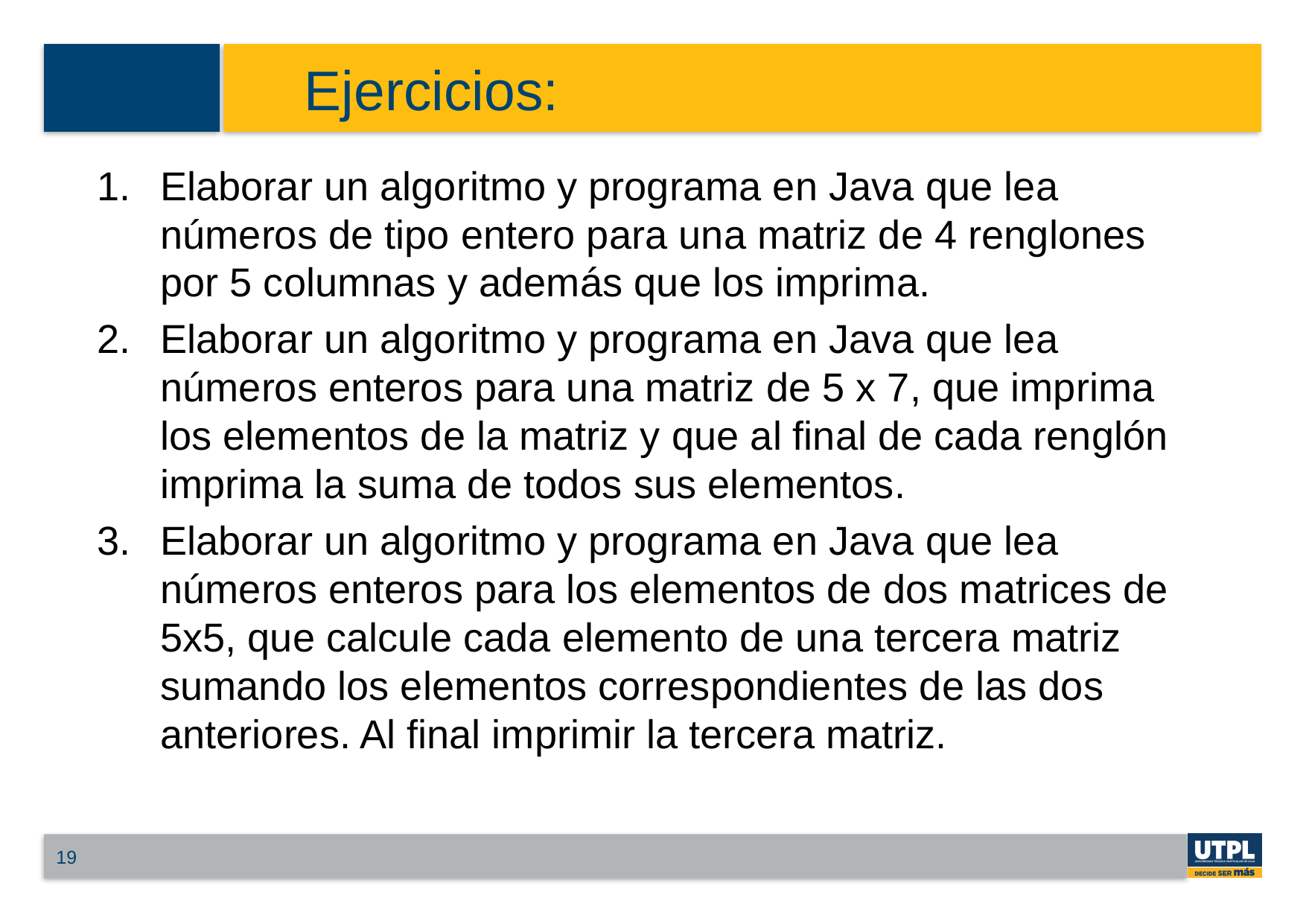

# Ejercicios:
Elaborar un algoritmo y programa en Java que lea números de tipo entero para una matriz de 4 renglones por 5 columnas y además que los imprima.
Elaborar un algoritmo y programa en Java que lea números enteros para una matriz de 5 x 7, que imprima los elementos de la matriz y que al final de cada renglón imprima la suma de todos sus elementos.
Elaborar un algoritmo y programa en Java que lea números enteros para los elementos de dos matrices de 5x5, que calcule cada elemento de una tercera matriz sumando los elementos correspondientes de las dos anteriores. Al final imprimir la tercera matriz.

19